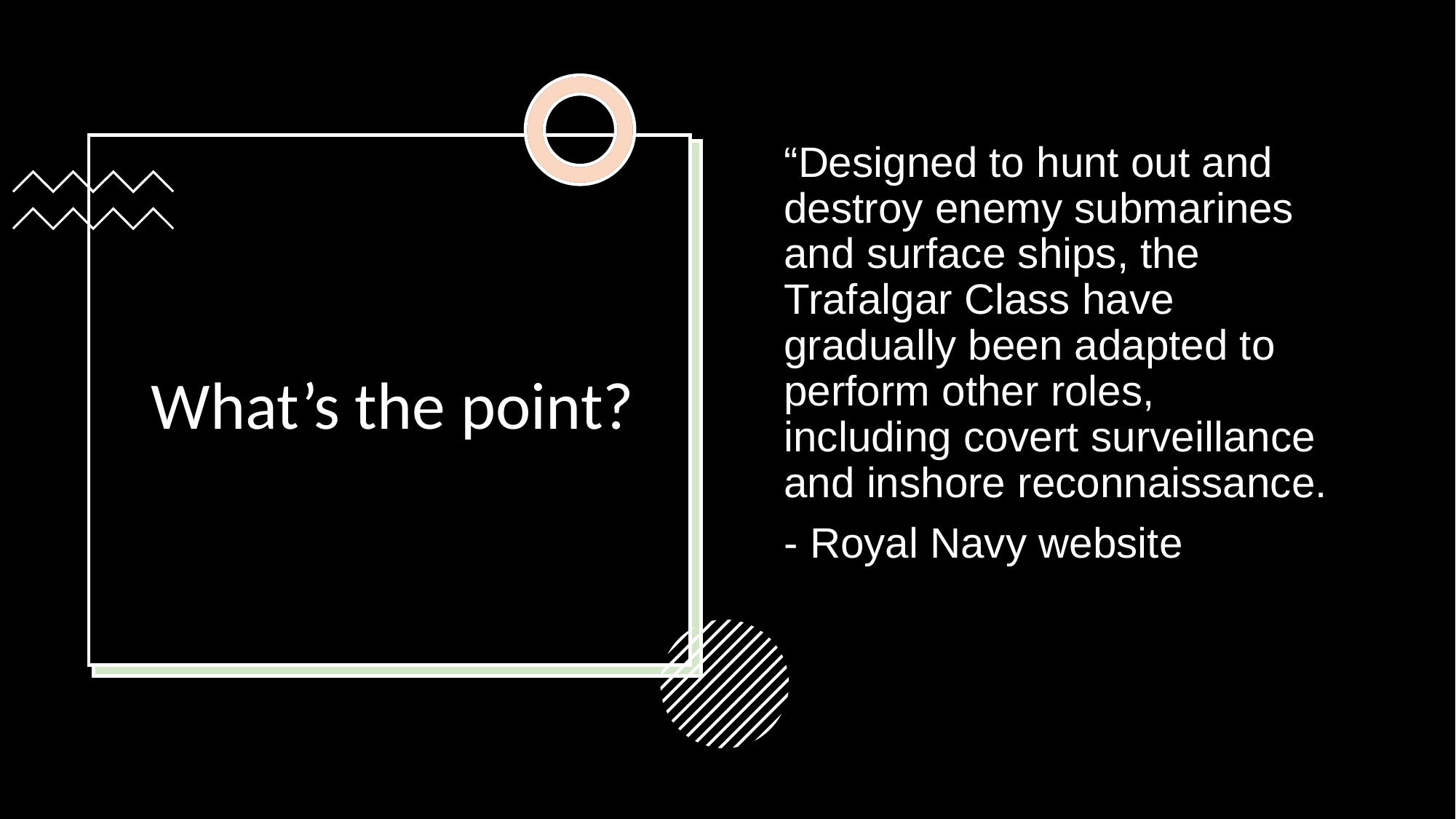

“Designed to hunt out and destroy enemy submarines and surface ships, the Trafalgar Class have gradually been adapted to perform other roles, including covert surveillance and inshore reconnaissance.
- Royal Navy website

# What’s the point?